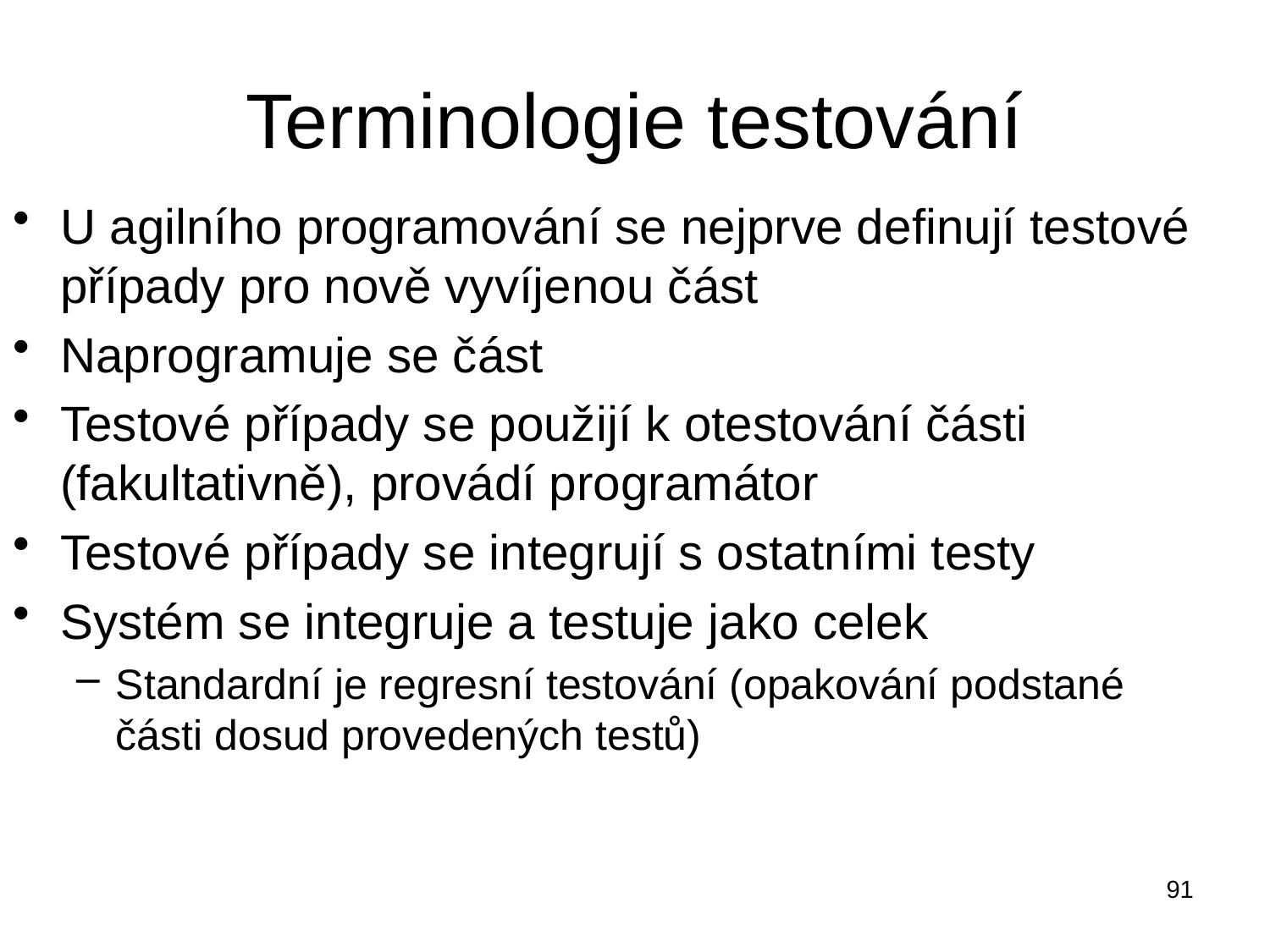

# Terminologie testování
U agilního programování se nejprve definují testové případy pro nově vyvíjenou část
Naprogramuje se část
Testové případy se použijí k otestování části (fakultativně), provádí programátor
Testové případy se integrují s ostatními testy
Systém se integruje a testuje jako celek
Standardní je regresní testování (opakování podstané části dosud provedených testů)
91